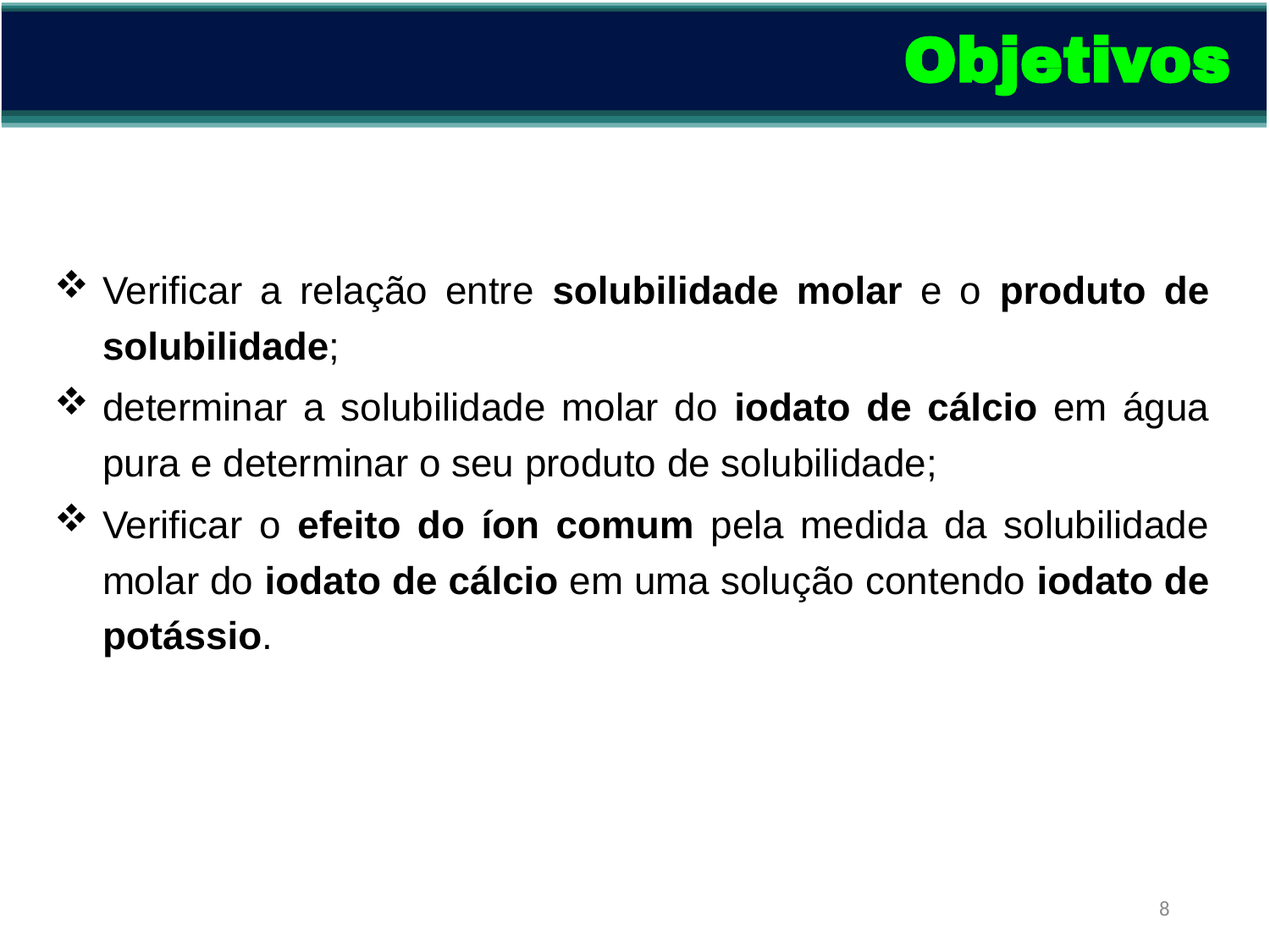

Objetivos

Verificar a relação entre solubilidade molar e o produto de solubilidade;
determinar a solubilidade molar do iodato de cálcio em água pura e determinar o seu produto de solubilidade;
Verificar o efeito do íon comum pela medida da solubilidade molar do iodato de cálcio em uma solução contendo iodato de potássio.
8